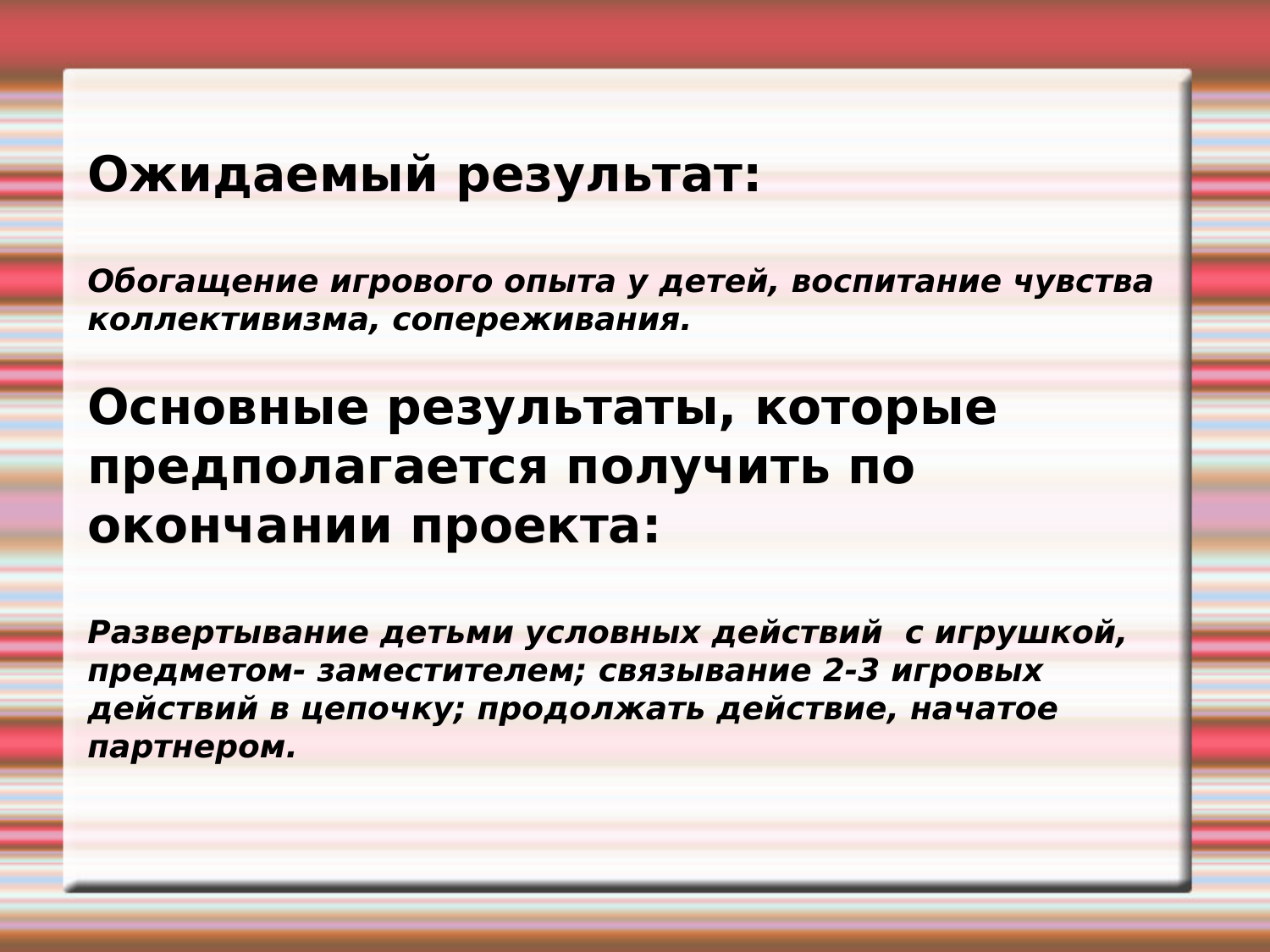

Ожидаемый результат:

Обогащение игрового опыта у детей, воспитание чувства коллективизма, сопереживания.

Основные результаты, которые предполагается получить по окончании проекта:

Развертывание детьми условных действий  с игрушкой, предметом- заместителем; связывание 2-3 игровых действий в цепочку; продолжать действие, начатое партнером.